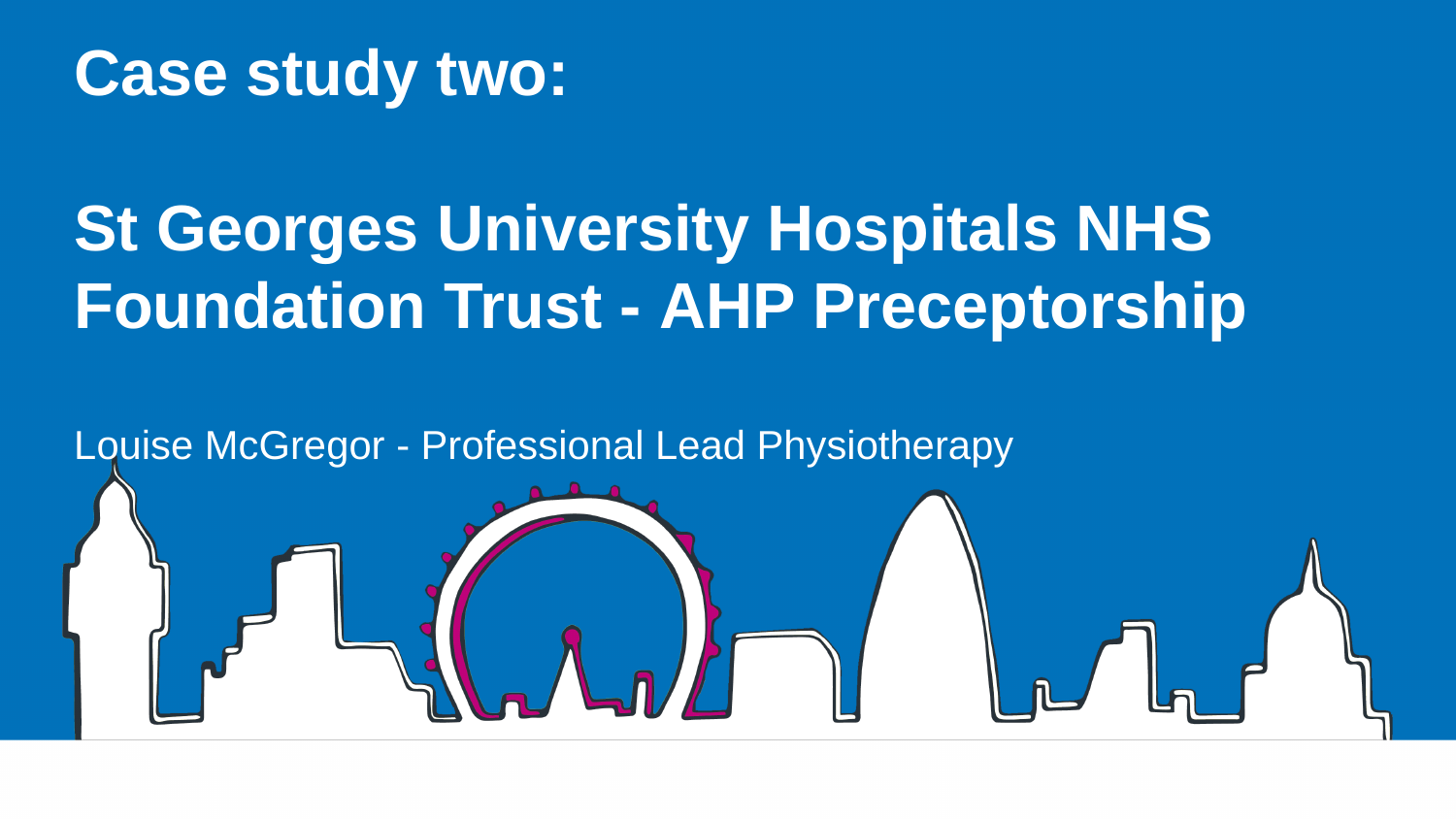

# Case study two:   St Georges University Hospitals NHS Foundation Trust - AHP Preceptorship Louise McGregor - Professional Lead Physiotherapy